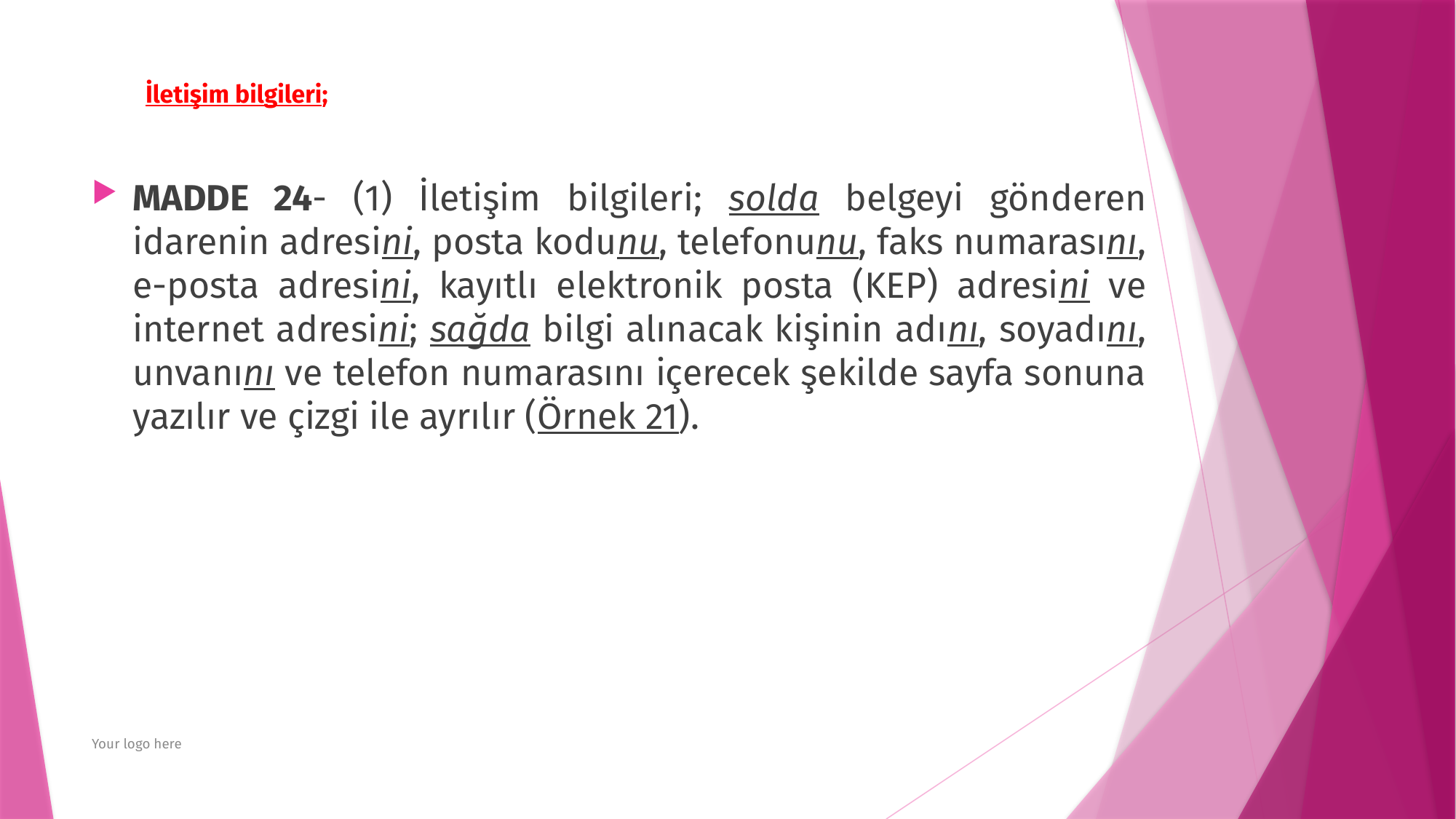

# İletişim bilgileri;
MADDE 24- (1) İletişim bilgileri; solda belgeyi gönderen idarenin adresini, posta kodunu, telefonunu, faks numarasını, e-posta adresini, kayıtlı elektronik posta (KEP) adresini ve internet adresini; sağda bilgi alınacak kişinin adını, soyadını, unvanını ve telefon numarasını içerecek şekilde sayfa sonuna yazılır ve çizgi ile ayrılır (Örnek 21).

Your logo here